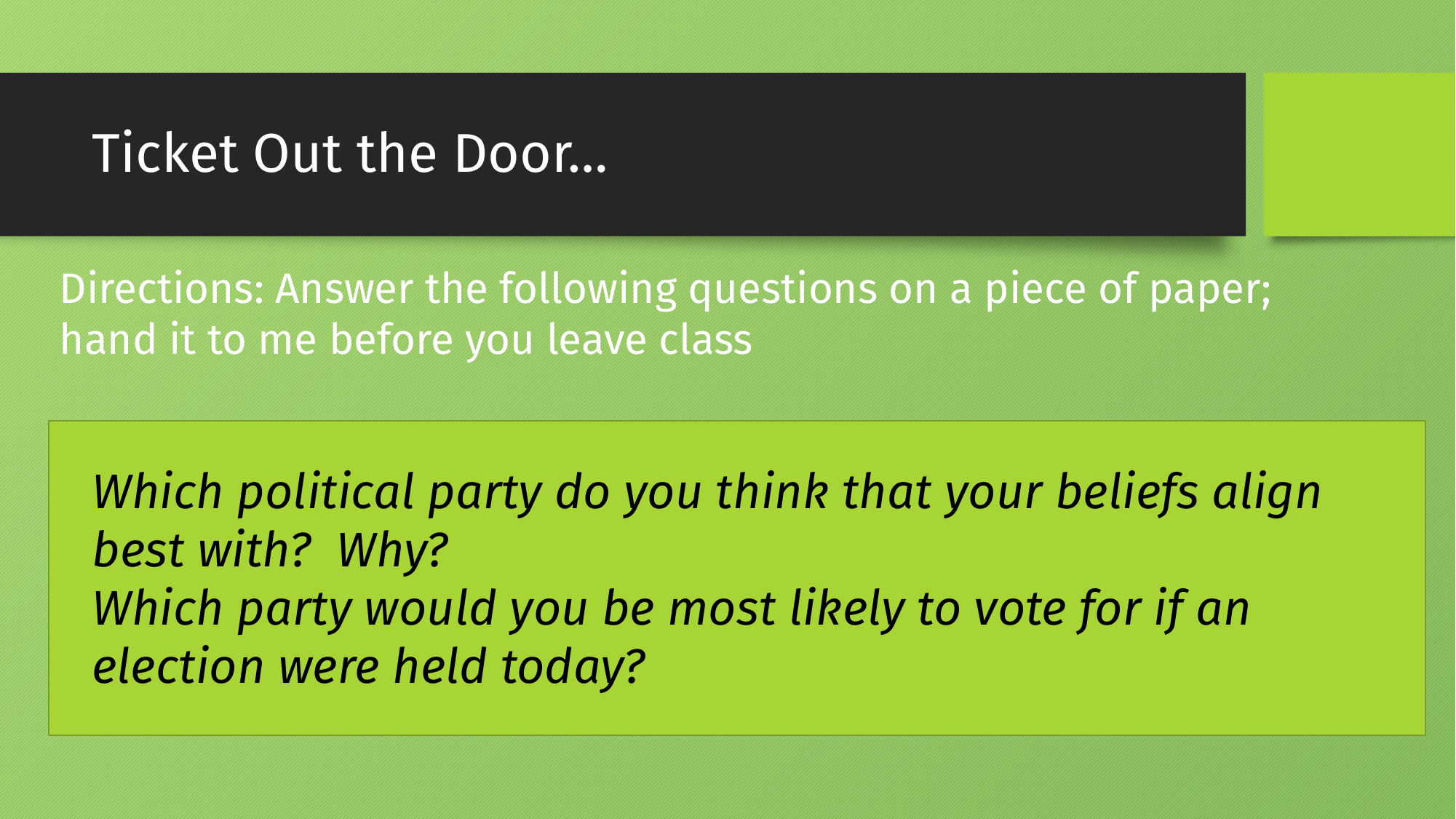

# Ticket Out the Door…
Directions: Answer the following questions on a piece of paper; hand it to me before you leave class

Which political party do you think that your beliefs align best with?  Why?
Which party would you be most likely to vote for if an election were held today?